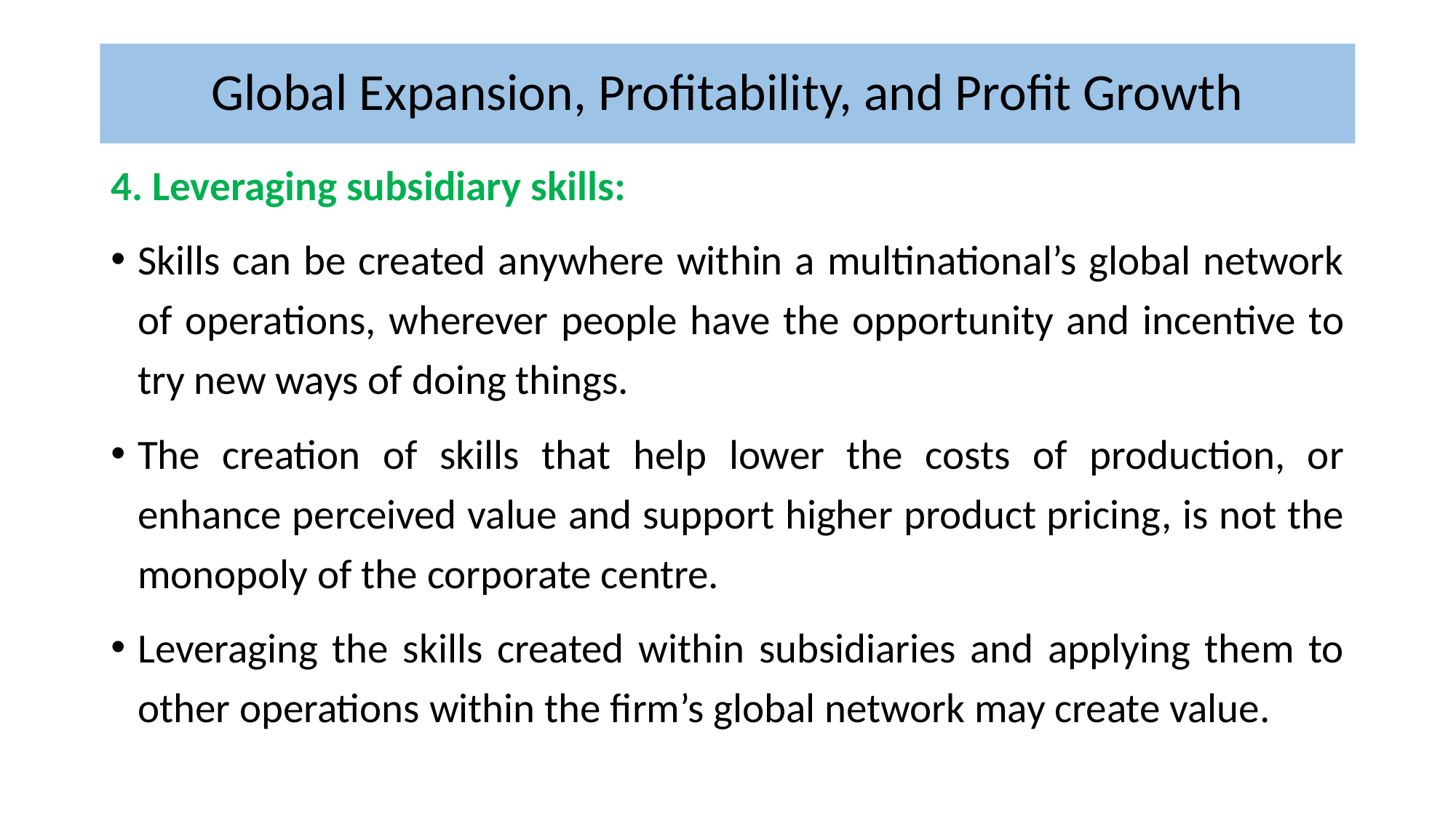

# Global Expansion, Profitability, and Profit Growth
4. Leveraging subsidiary skills:
Skills can be created anywhere within a multinational’s global network of operations, wherever people have the opportunity and incentive to try new ways of doing things.
The creation of skills that help lower the costs of production, or enhance perceived value and support higher product pricing, is not the monopoly of the corporate centre.
Leveraging the skills created within subsidiaries and applying them to other operations within the firm’s global network may create value.